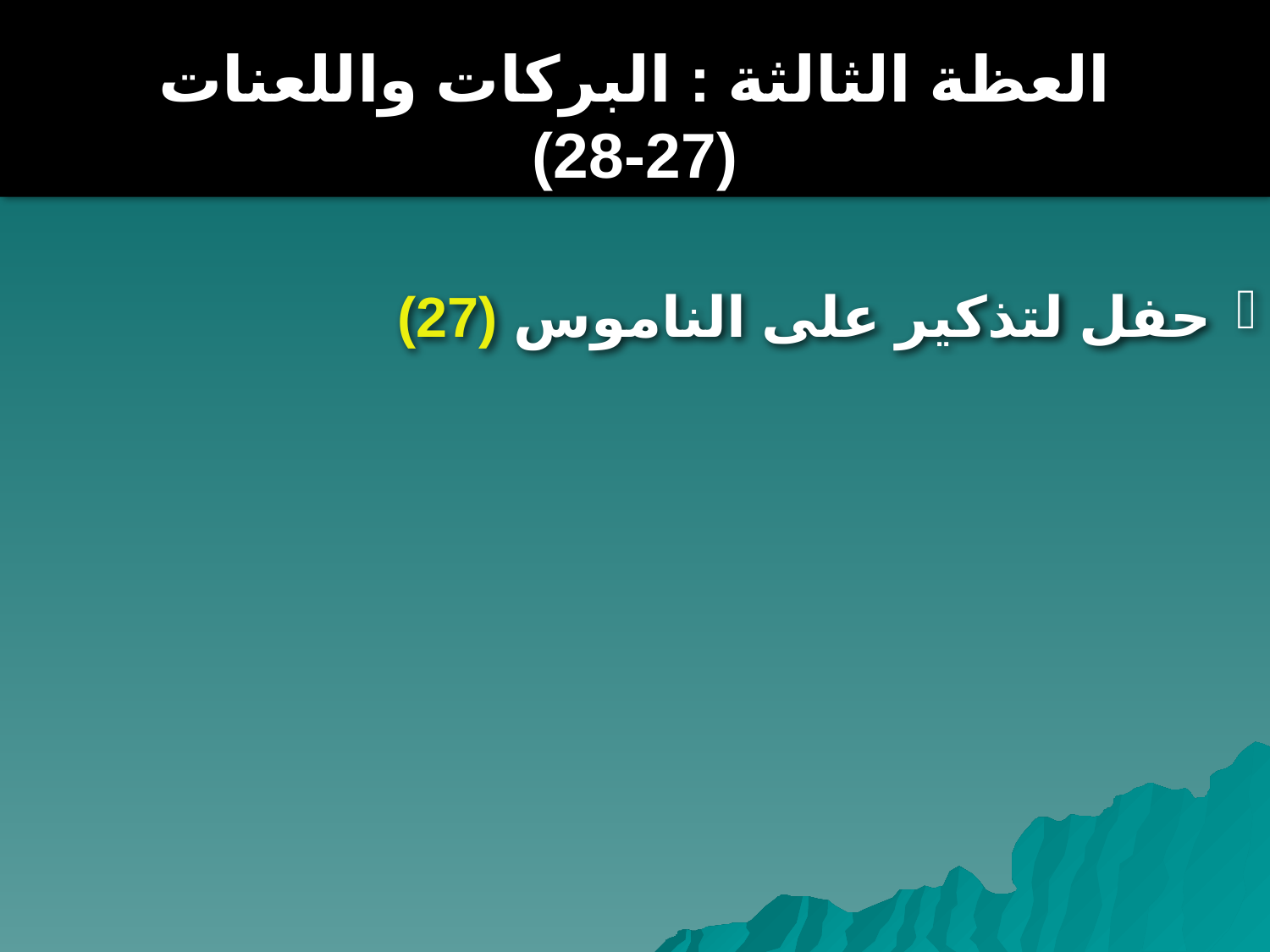

العظة الثالثة : البركات واللعنات
(27-28)
 حفل لتذكير على الناموس (27)